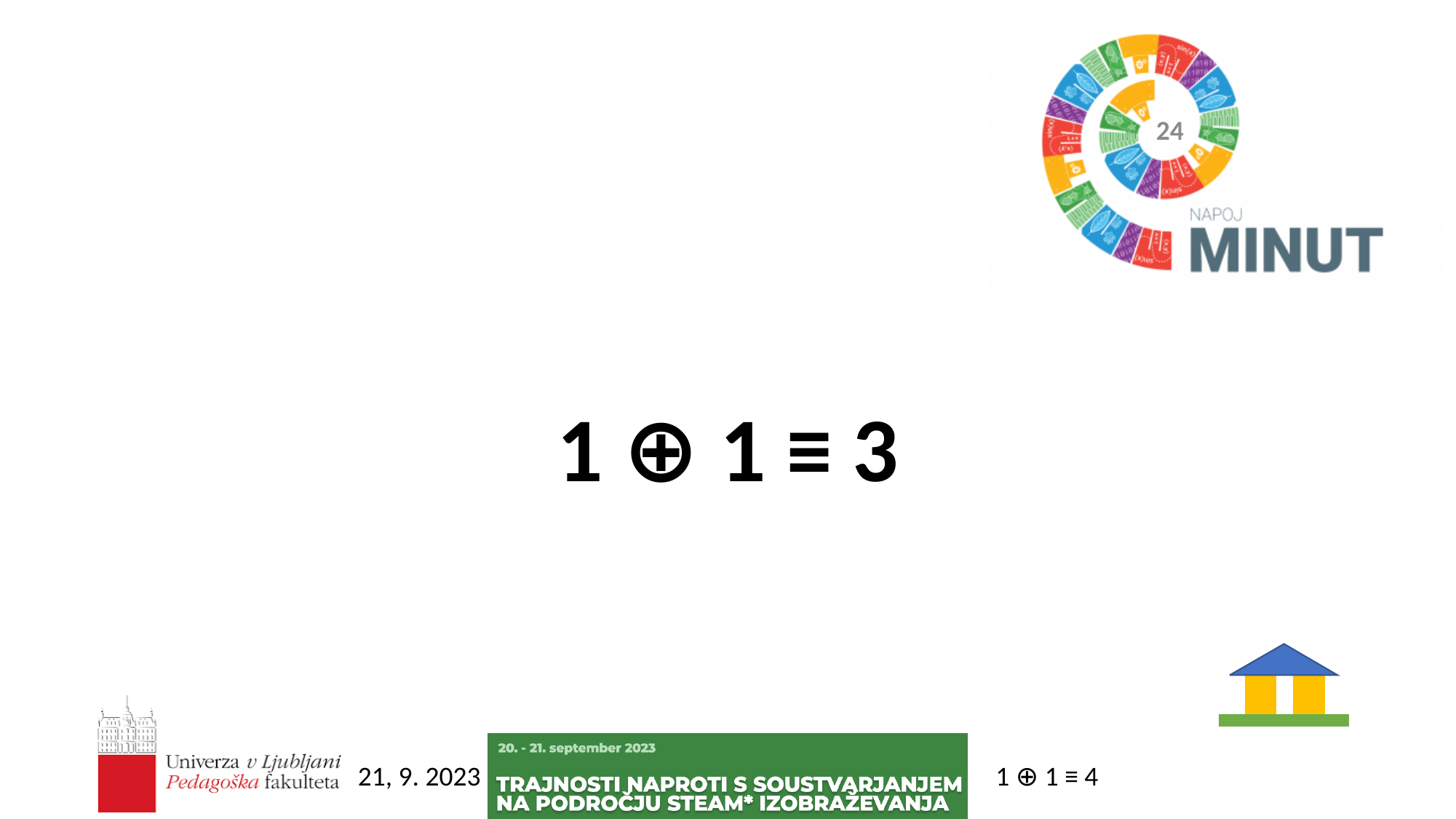

#
24

1 ⊕ 1 ≡ 3

1 ⊕ 1 ≡ 4
21, 9. 2023